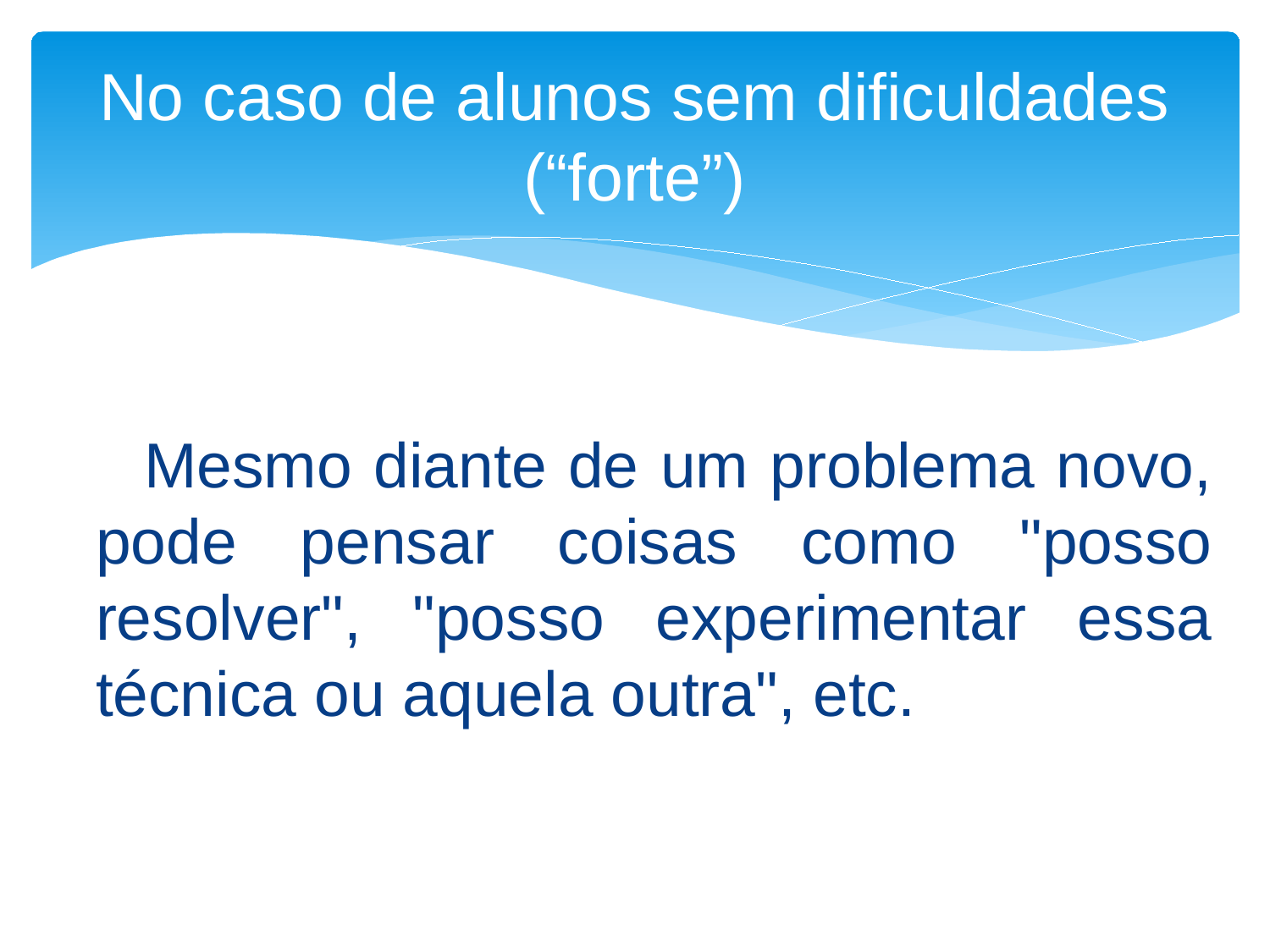

# No caso de alunos sem dificuldades (“forte”)

    Mesmo diante de um problema novo, pode pensar coisas como "posso resolver", "posso experimentar essa técnica ou aquela outra", etc.